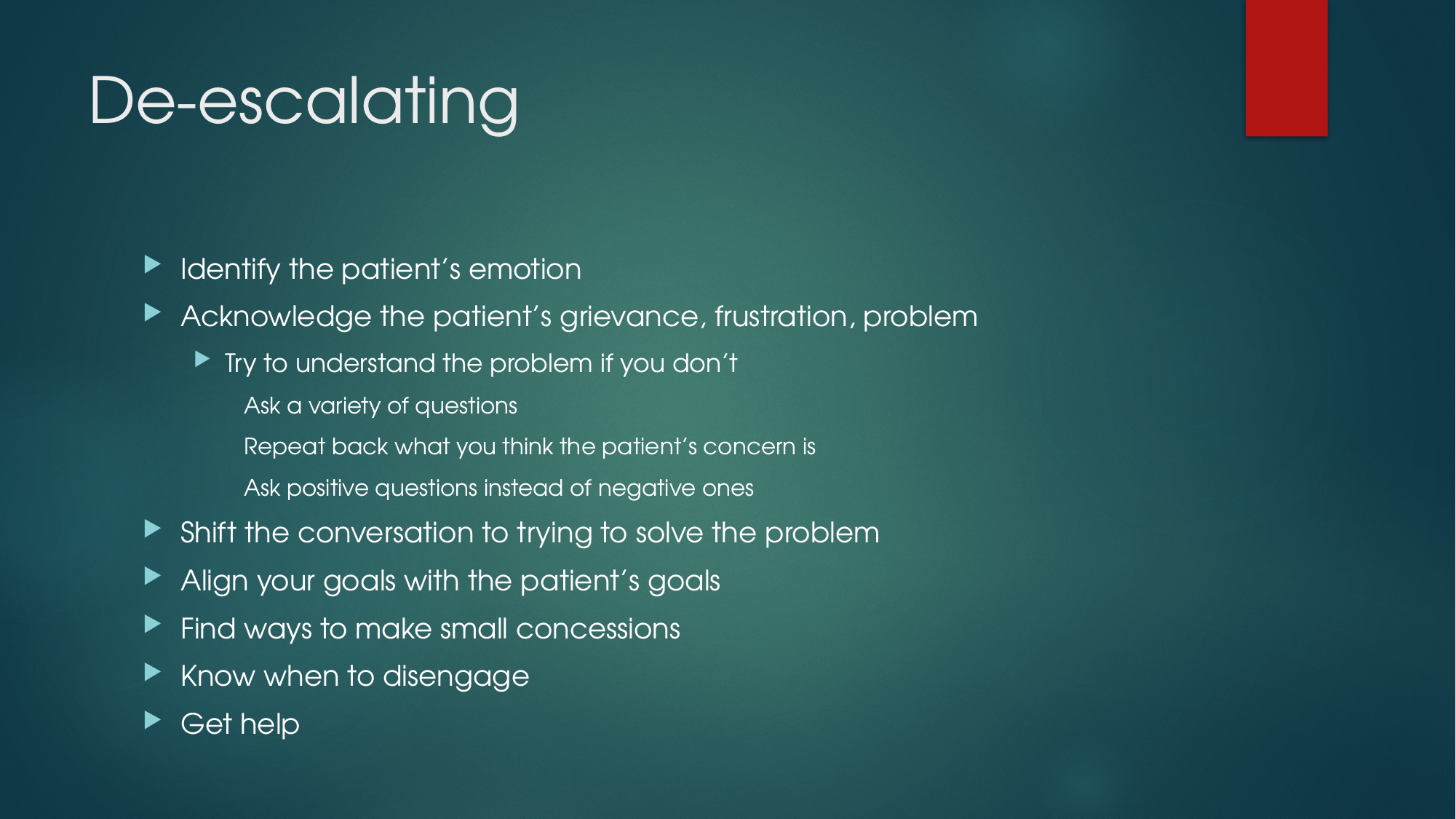

# De-escalating
Identify the patient’s emotion
Acknowledge the patient’s grievance, frustration, problem
Try to understand the problem if you don’t
Ask a variety of questions
Repeat back what you think the patient’s concern is
Ask positive questions instead of negative ones
Shift the conversation to trying to solve the problem
Align your goals with the patient’s goals
Find ways to make small concessions
Know when to disengage
Get help